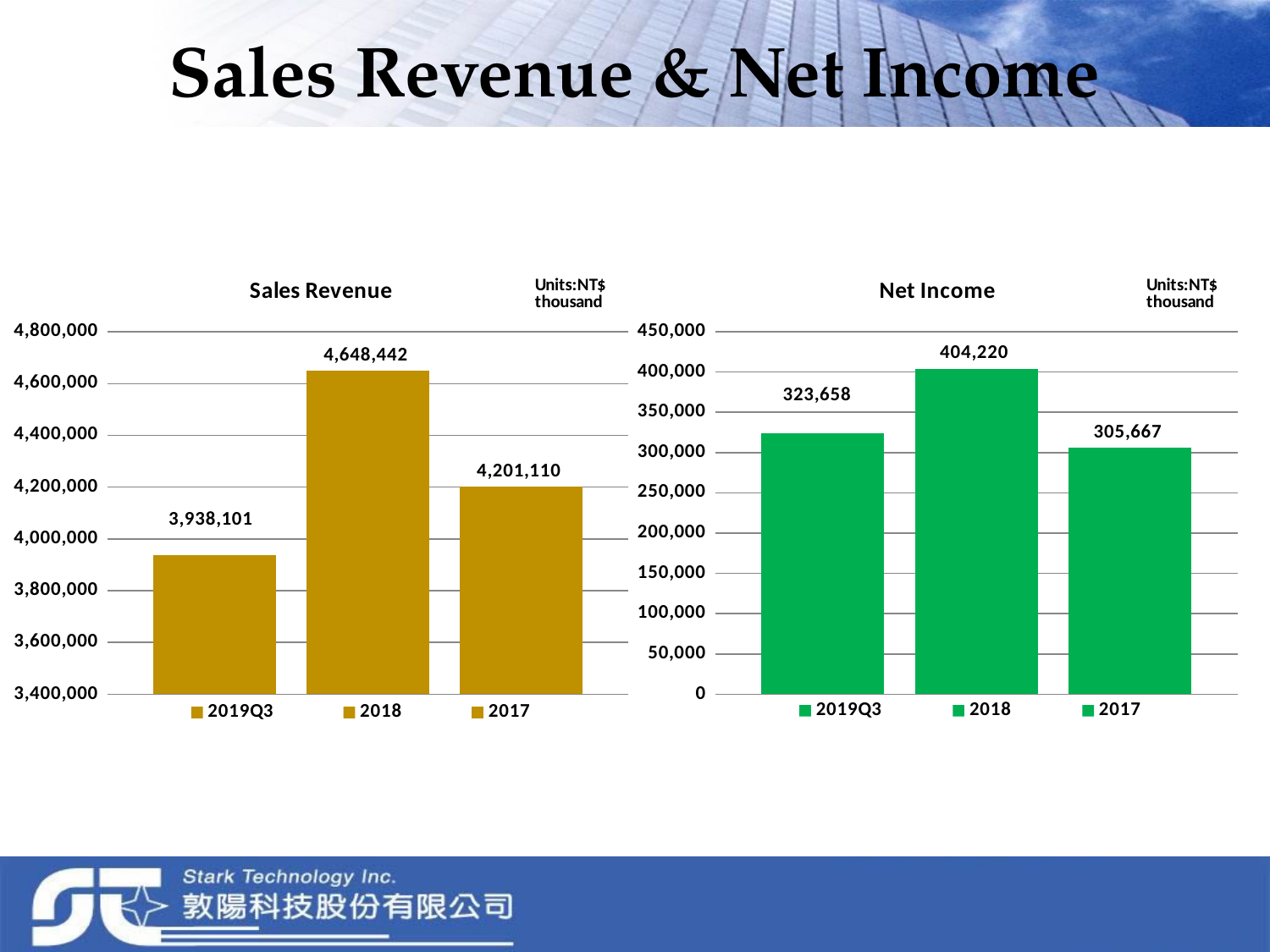

# Sales Revenue & Net Income

### Chart: Net Income

| Category | 2019Q3 | 2018 | 2017 |
|---|---|---|---|
| Net Income | 323658.0 | 404220.0 | 305667.0 |

### Chart: Sales Revenue

| Category | 2019Q3 | 2018 | 2017 |
|---|---|---|---|
| Sales Revenue | 3938101.0 | 4648442.0 | 4201110.0 |